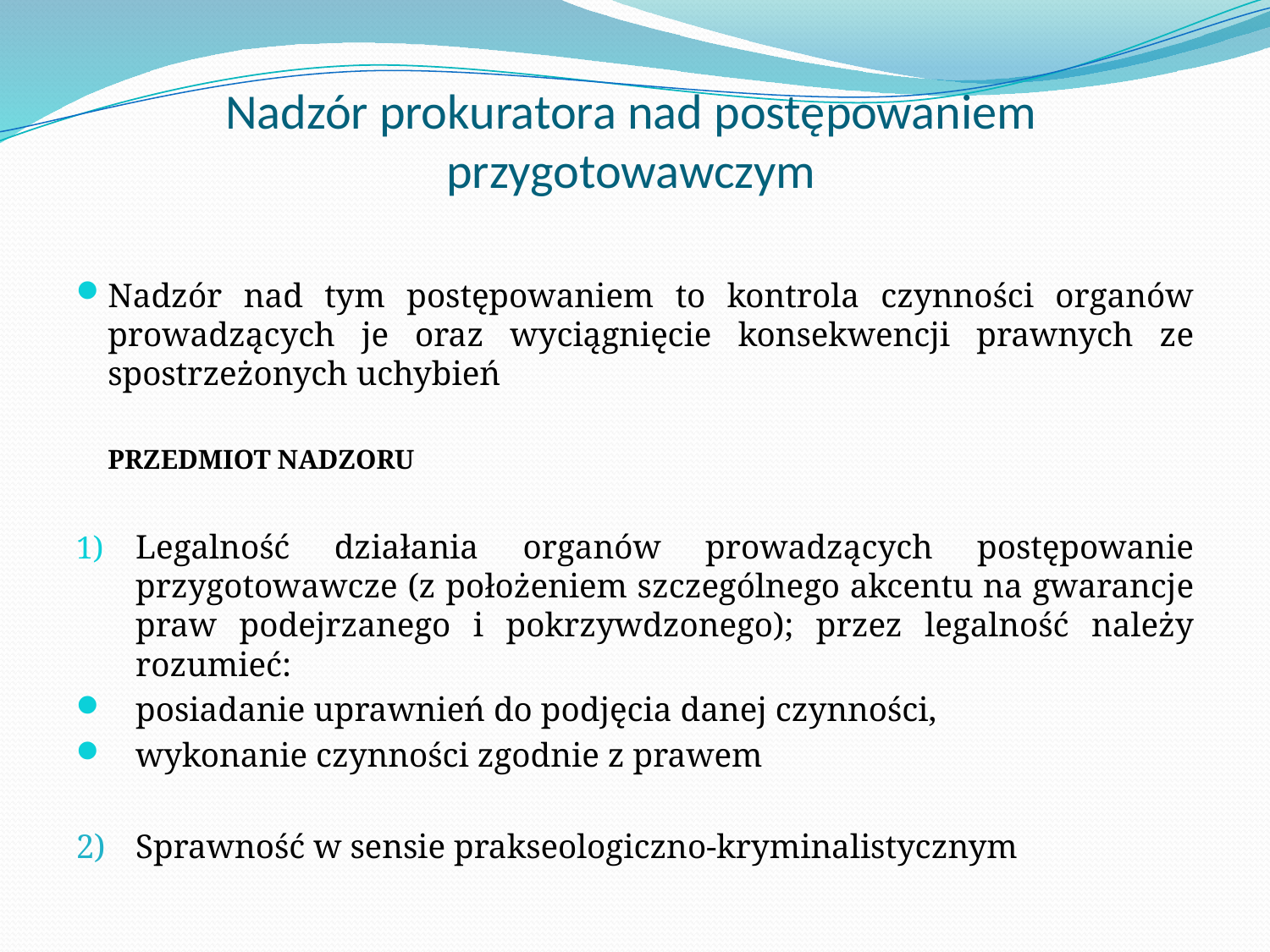

# Nadzór prokuratora nad postępowaniem przygotowawczym
Nadzór nad tym postępowaniem to kontrola czynności organów prowadzących je oraz wyciągnięcie konsekwencji prawnych ze spostrzeżonych uchybień

	PRZEDMIOT NADZORU

Legalność działania organów prowadzących postępowanie przygotowawcze (z położeniem szczególnego akcentu na gwarancje praw podejrzanego i pokrzywdzonego); przez legalność należy rozumieć:
posiadanie uprawnień do podjęcia danej czynności,
wykonanie czynności zgodnie z prawem

2) 	Sprawność w sensie prakseologiczno-kryminalistycznym